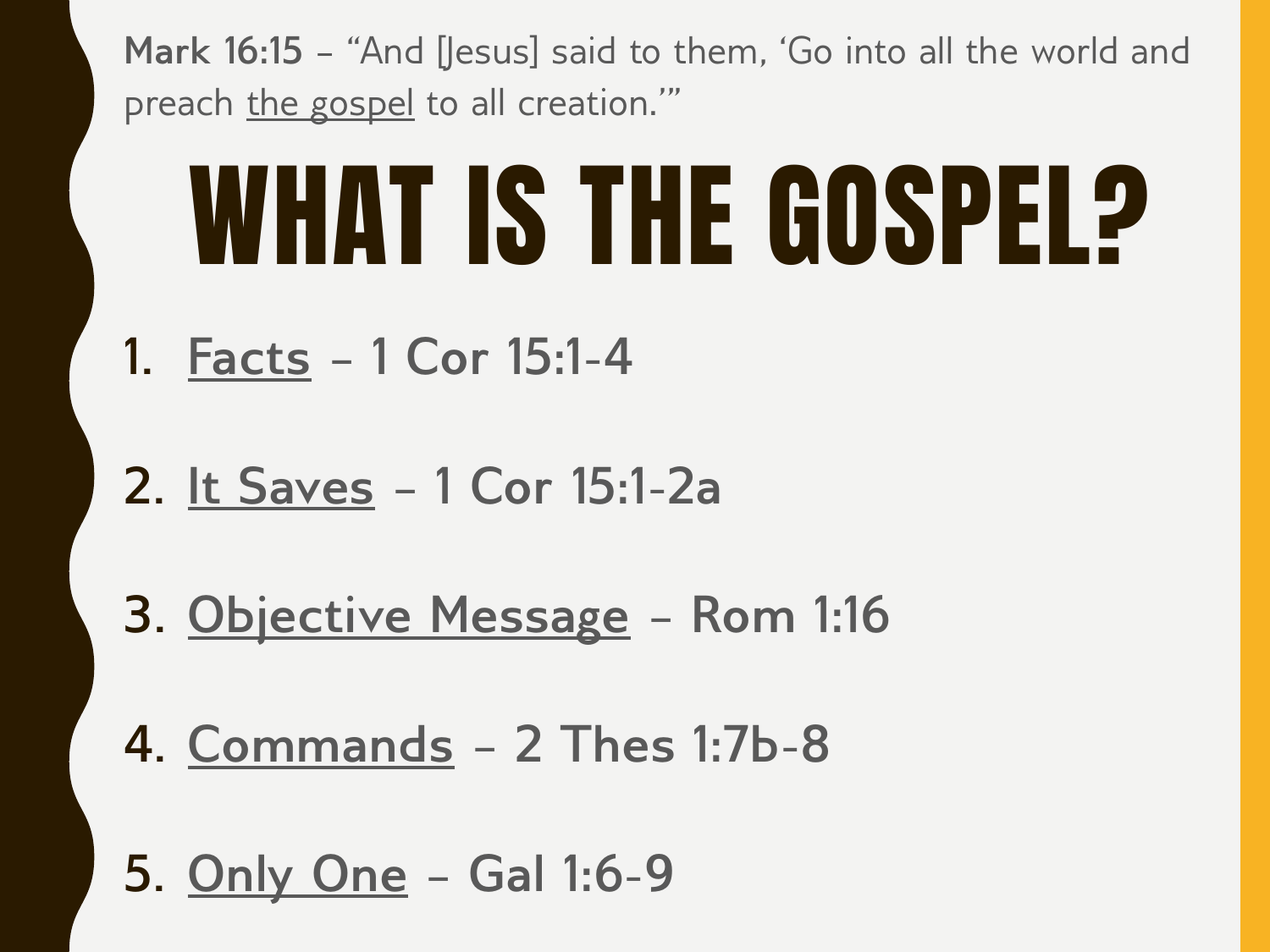

Mark 16:15 – “And [Jesus] said to them, ‘Go into all the world and preach the gospel to all creation.’”

# What is the Gospel?
Facts – 1 Cor 15:1-4

It Saves – 1 Cor 15:1-2a

Objective Message – Rom 1:16

Commands – 2 Thes 1:7b-8

Only One – Gal 1:6-9